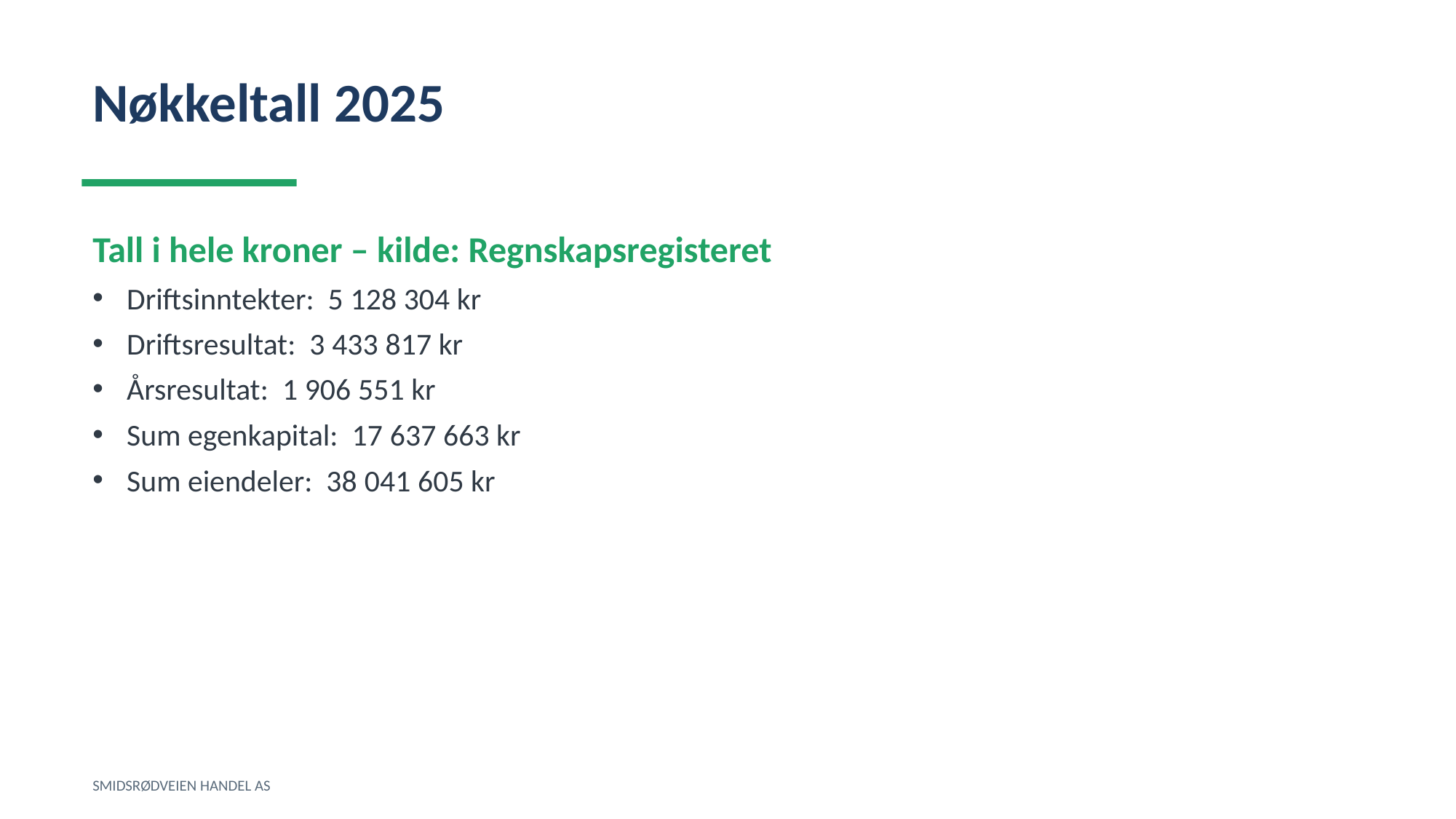

Nøkkeltall 2025

Tall i hele kroner – kilde: Regnskapsregisteret
Driftsinntekter:  5 128 304 kr
Driftsresultat:  3 433 817 kr
Årsresultat:  1 906 551 kr
Sum egenkapital:  17 637 663 kr
Sum eiendeler:  38 041 605 kr
SMIDSRØDVEIEN HANDEL AS